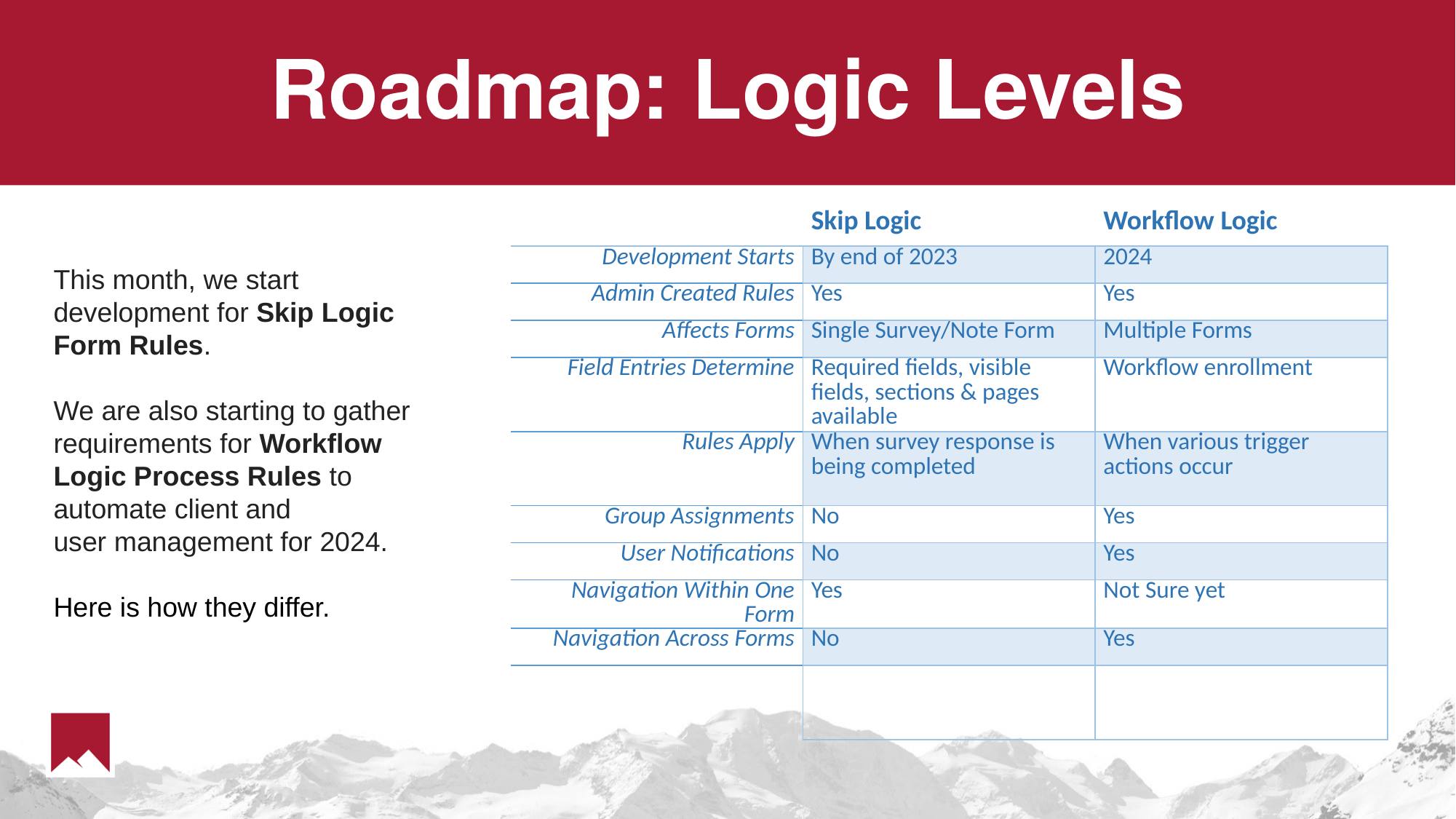

# Roadmap: Logic Levels
|  | Skip Logic | Workflow Logic |
| --- | --- | --- |
| Development Starts | By end of 2023 | 2024 |
| Admin Created Rules | Yes | Yes |
| Affects Forms | Single Survey/Note Form | Multiple Forms |
| Field Entries Determine | Required fields, visible fields, sections & pages available | Workflow enrollment |
| Rules Apply | When survey response is being completed | When various trigger actions occur |
| Group Assignments | No | Yes |
| User Notifications | No | Yes |
| Navigation Within One Form | Yes | Not Sure yet |
| Navigation Across Forms | No | Yes |
|  |  |  |
This month, we start development for Skip Logic Form Rules.

We are also starting to gather requirements for Workflow Logic Process Rules to automate client and user management for 2024.

Here is how they differ.